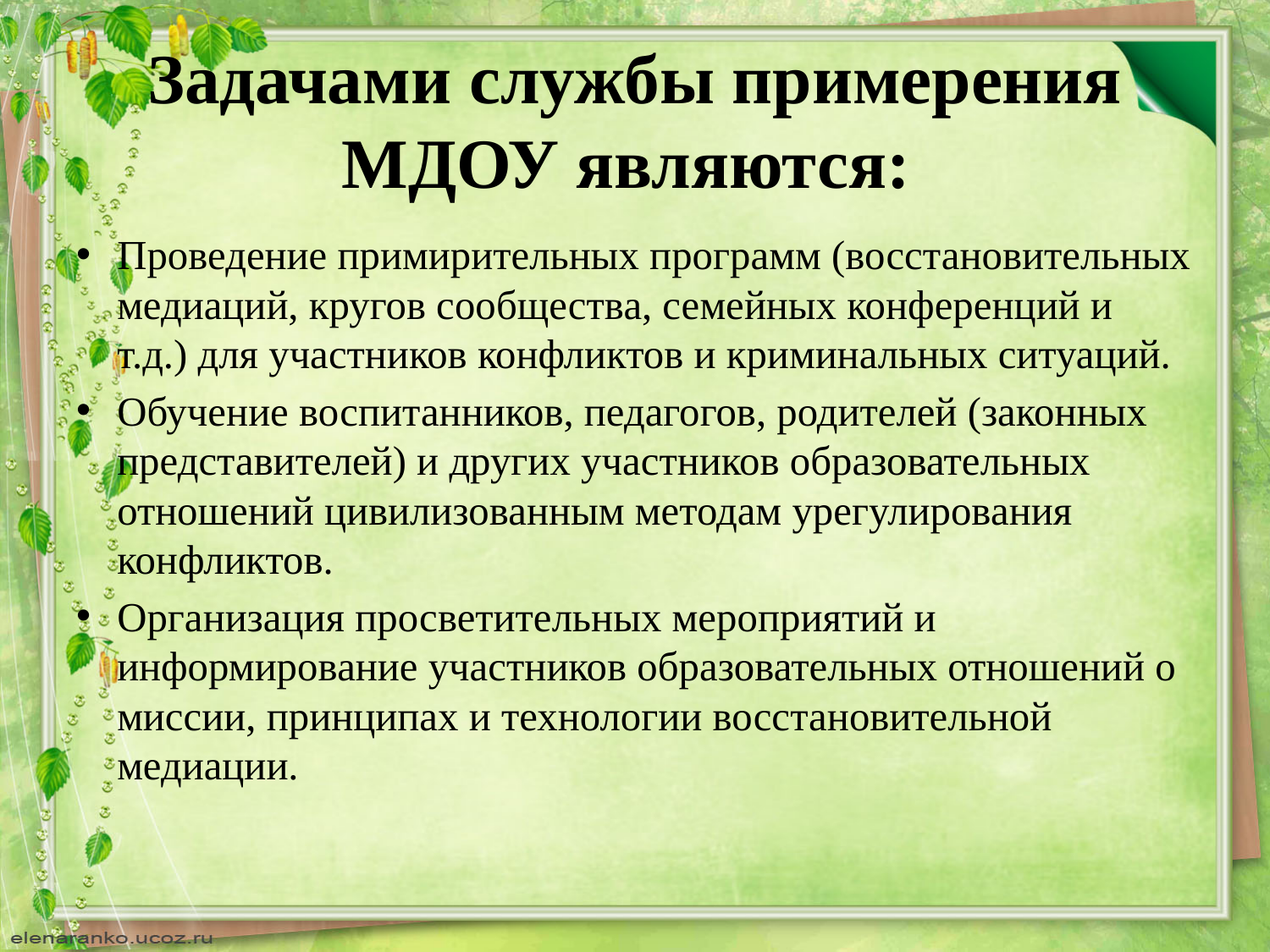

# Задачами службы примерения МДОУ являются:
Проведение примирительных программ (восстановительных медиаций, кругов сообщества, семейных конференций и т.д.) для участников конфликтов и криминальных ситуаций.
Обучение воспитанников, педагогов, родителей (законных представителей) и других участников образовательных отношений цивилизованным методам урегулирования конфликтов.
Организация просветительных мероприятий и информирование участников образовательных отношений о миссии, принципах и технологии восстановительной медиации.